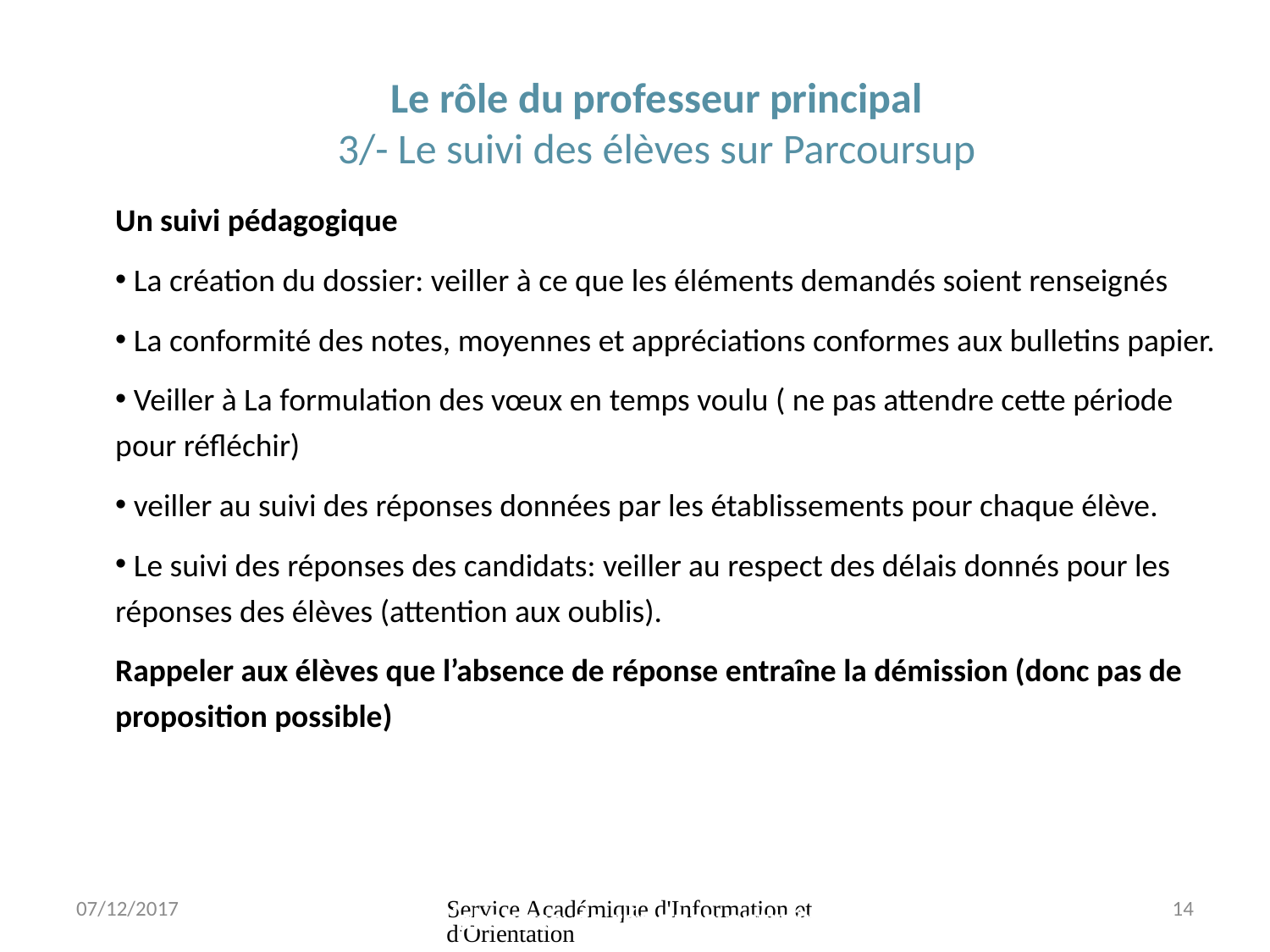

# Le rôle du professeur principal 3/- Le suivi des élèves sur Parcoursup
Un suivi pédagogique
 La création du dossier: veiller à ce que les éléments demandés soient renseignés
 La conformité des notes, moyennes et appréciations conformes aux bulletins papier.
 Veiller à La formulation des vœux en temps voulu ( ne pas attendre cette période pour réfléchir)
 veiller au suivi des réponses données par les établissements pour chaque élève.
 Le suivi des réponses des candidats: veiller au respect des délais donnés pour les réponses des élèves (attention aux oublis).
Rappeler aux élèves que l’absence de réponse entraîne la démission (donc pas de proposition possible)

complémentaire
Rappeler aux élèves que l’absence de réponse entraîne la démission
Rôle du PP :
Inciter le candidat à utiliser la messagerie à partir de son dossier APB

07/12/2017
Service Académique d'Information et d'Orientation
14